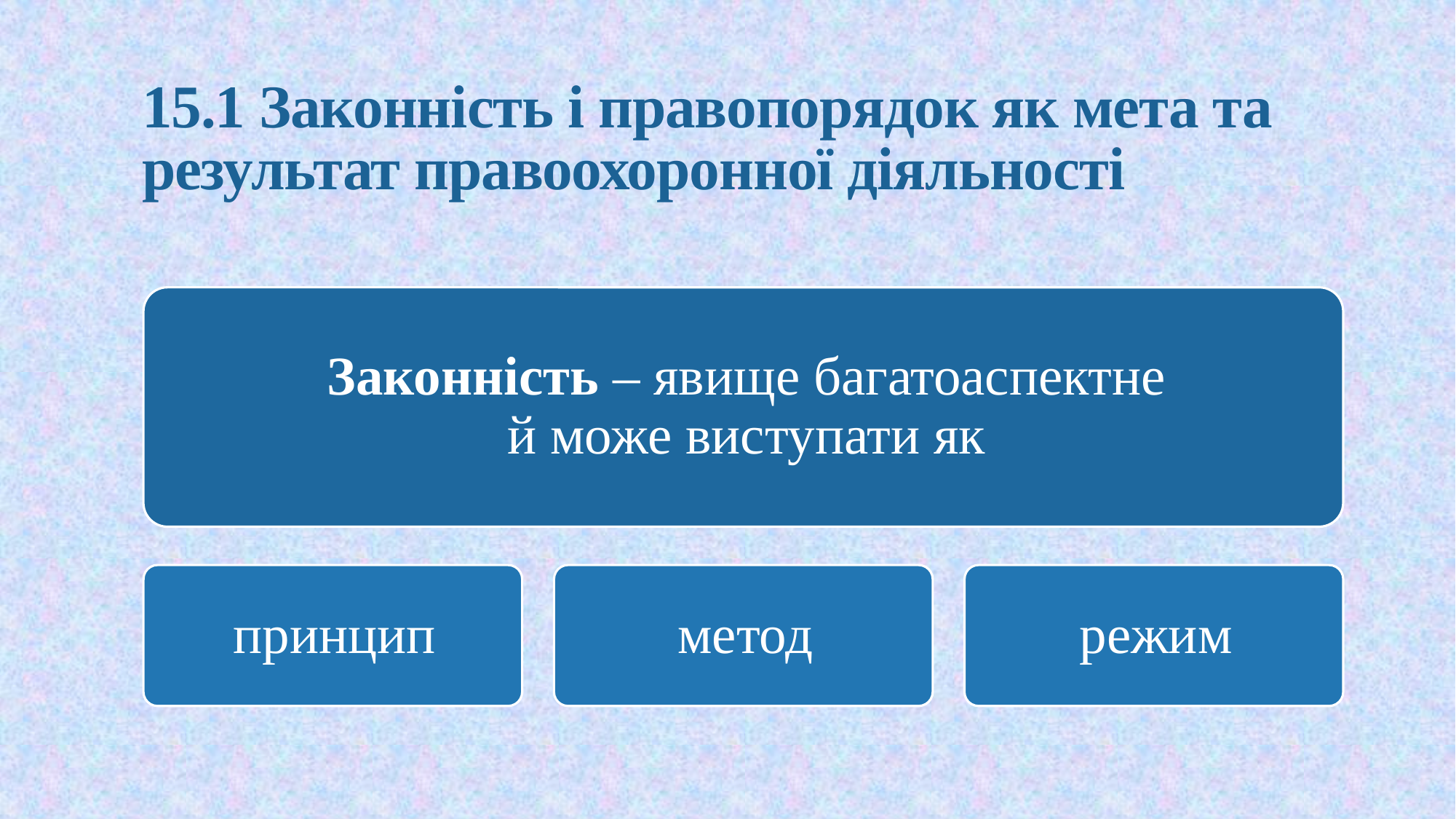

# 15.1 Законність і правопорядок як мета та результат правоохоронної діяльності
Законність – явище багатоаспектне
й може виступати як
принцип
метод
режим